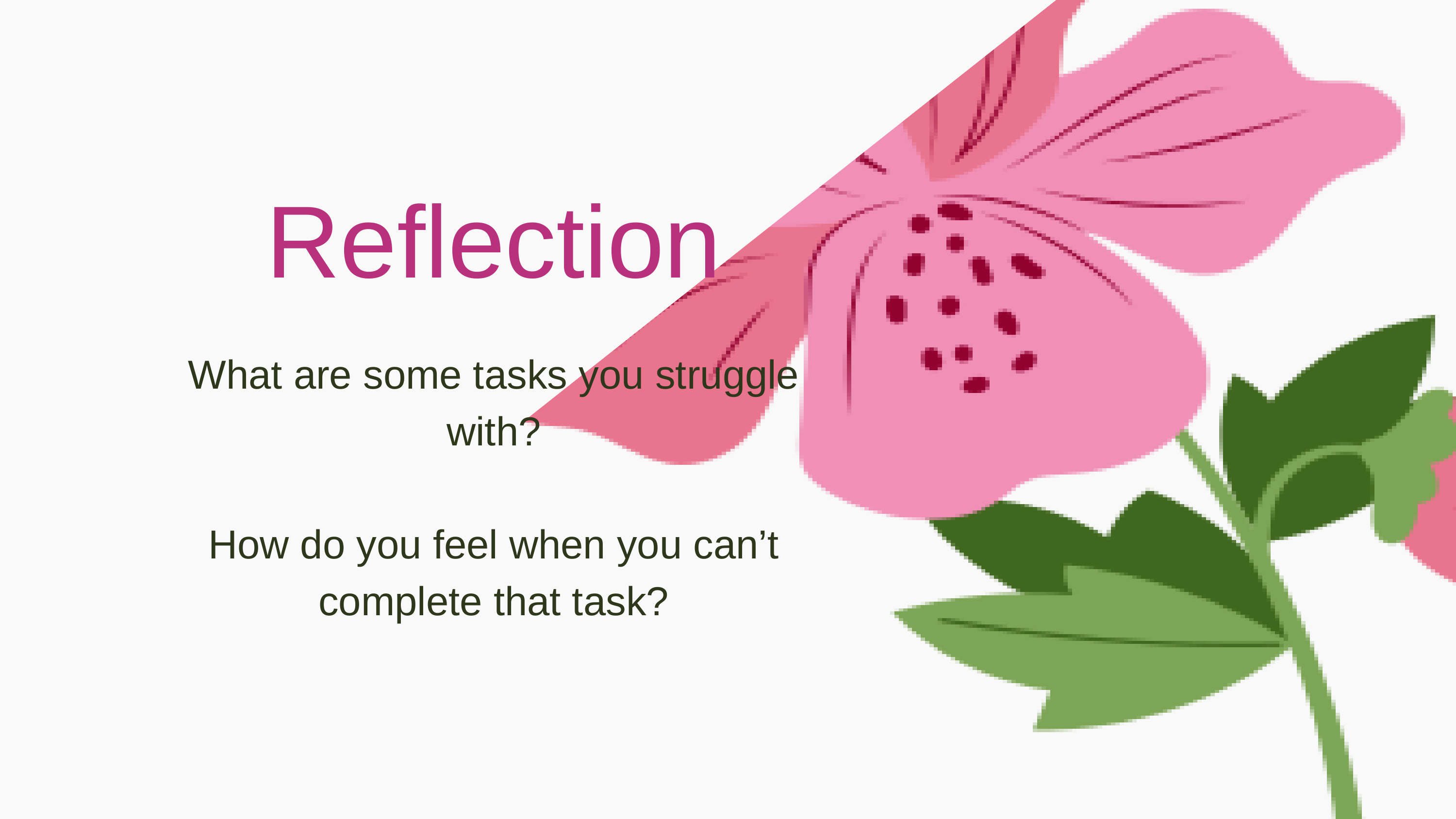

Reflection
What are some tasks you struggle with?

How do you feel when you can’t complete that task?